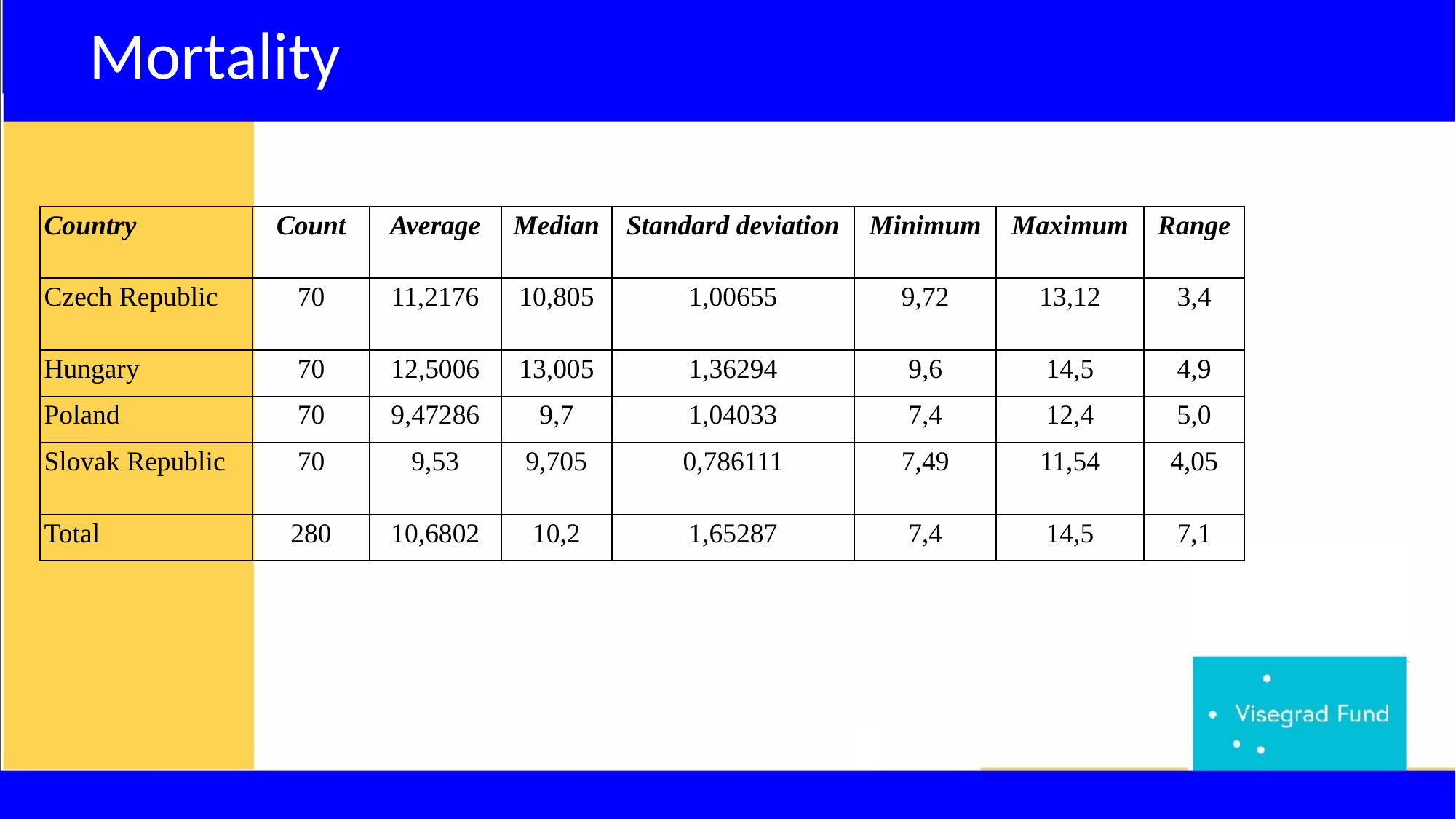

# Mortality
| Country | Count | Average | Median | Standard deviation | Minimum | Maximum | Range |
| --- | --- | --- | --- | --- | --- | --- | --- |
| Czech Republic | 70 | 11,2176 | 10,805 | 1,00655 | 9,72 | 13,12 | 3,4 |
| Hungary | 70 | 12,5006 | 13,005 | 1,36294 | 9,6 | 14,5 | 4,9 |
| Poland | 70 | 9,47286 | 9,7 | 1,04033 | 7,4 | 12,4 | 5,0 |
| Slovak Republic | 70 | 9,53 | 9,705 | 0,786111 | 7,49 | 11,54 | 4,05 |
| Total | 280 | 10,6802 | 10,2 | 1,65287 | 7,4 | 14,5 | 7,1 |